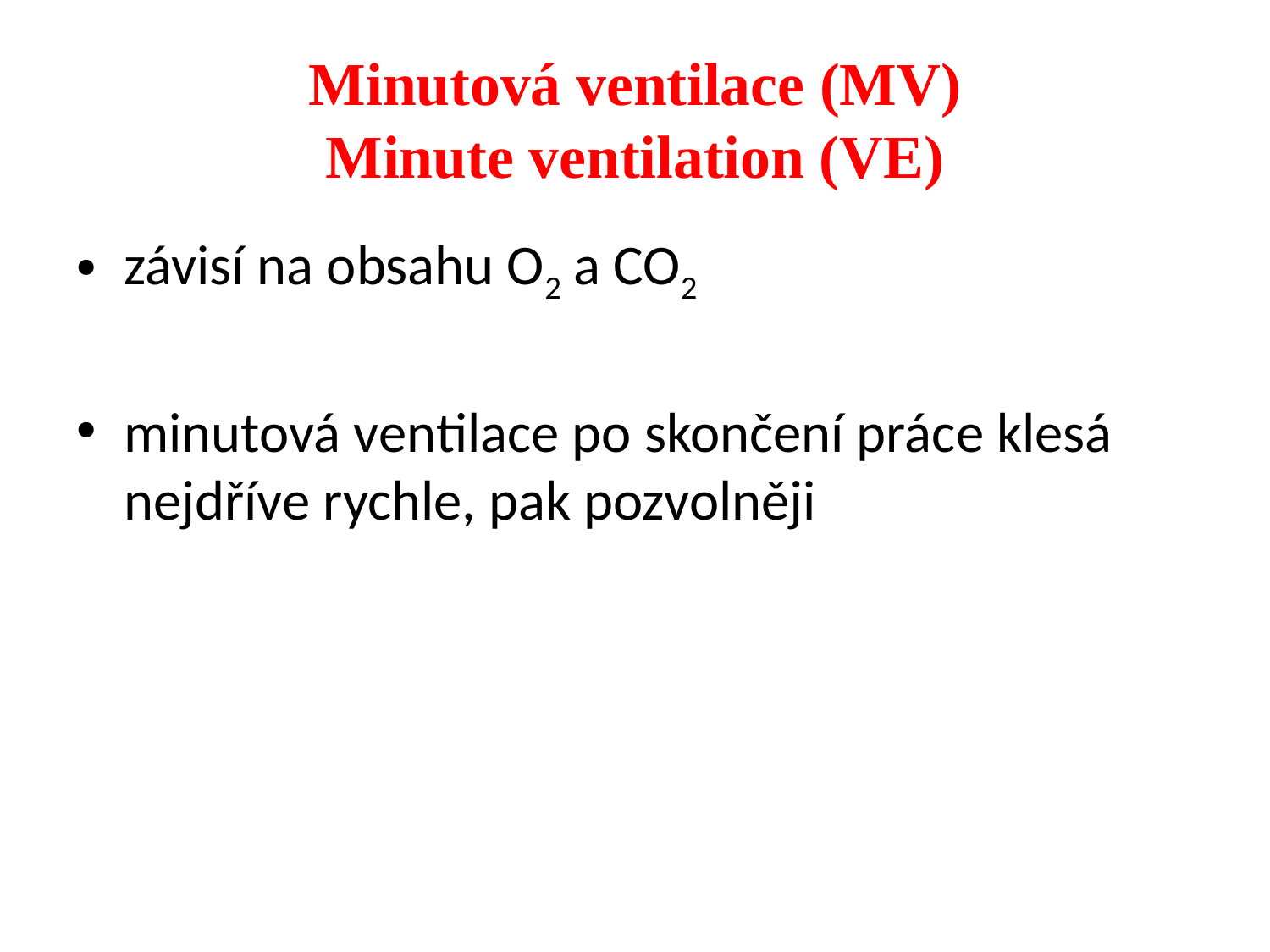

# Minutová ventilace (MV) Minute ventilation (VE)
závisí na obsahu O2 a CO2

minutová ventilace po skončení práce klesá nejdříve rychle, pak pozvolněji